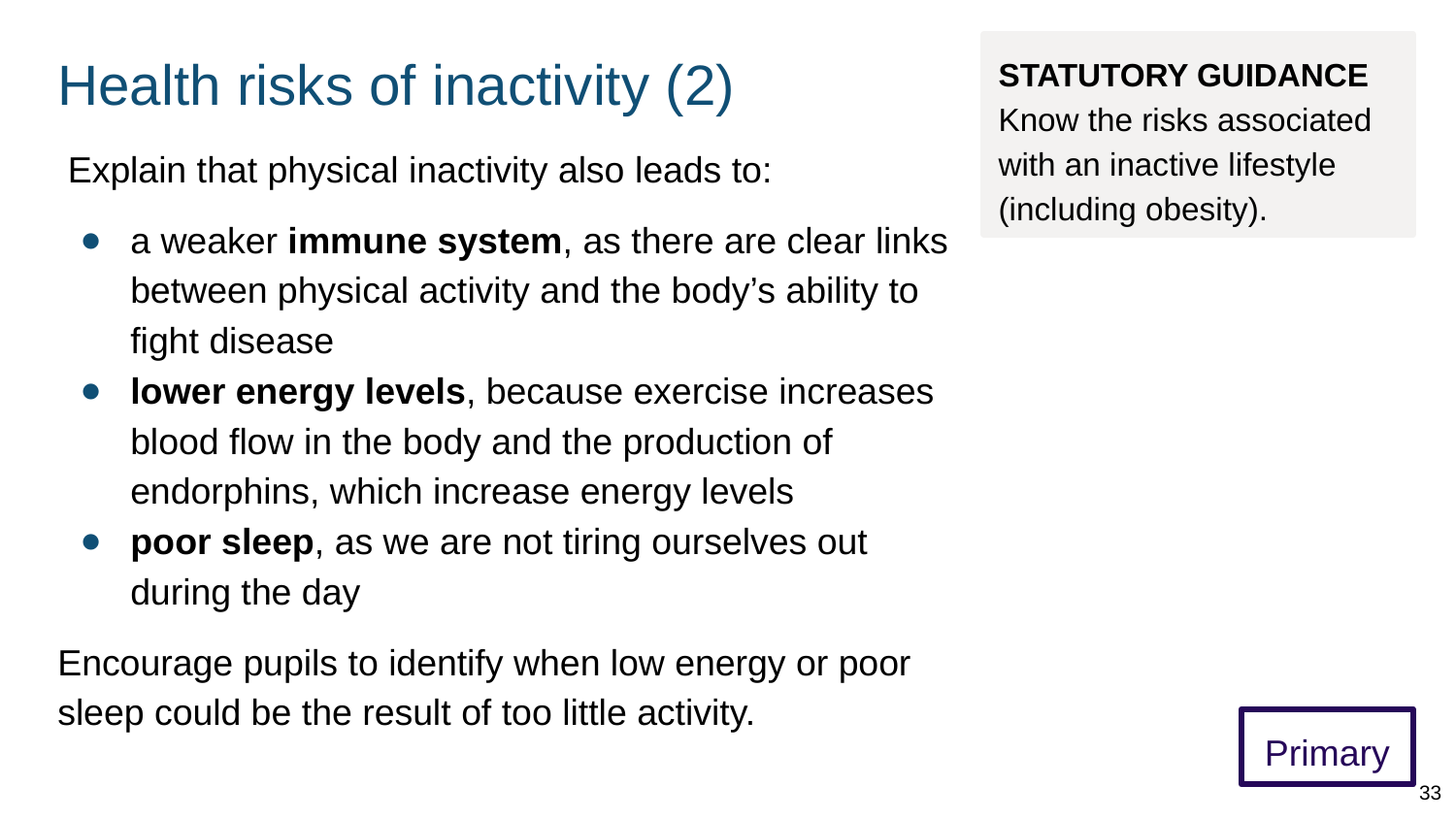

# Health risks of inactivity (2)
STATUTORY GUIDANCE
Know the risks associated with an inactive lifestyle (including obesity).
 Explain that physical inactivity also leads to:
a weaker immune system, as there are clear links between physical activity and the body’s ability to fight disease
lower energy levels, because exercise increases blood flow in the body and the production of endorphins, which increase energy levels
poor sleep, as we are not tiring ourselves out during the day
Encourage pupils to identify when low energy or poor sleep could be the result of too little activity.

Primary
33